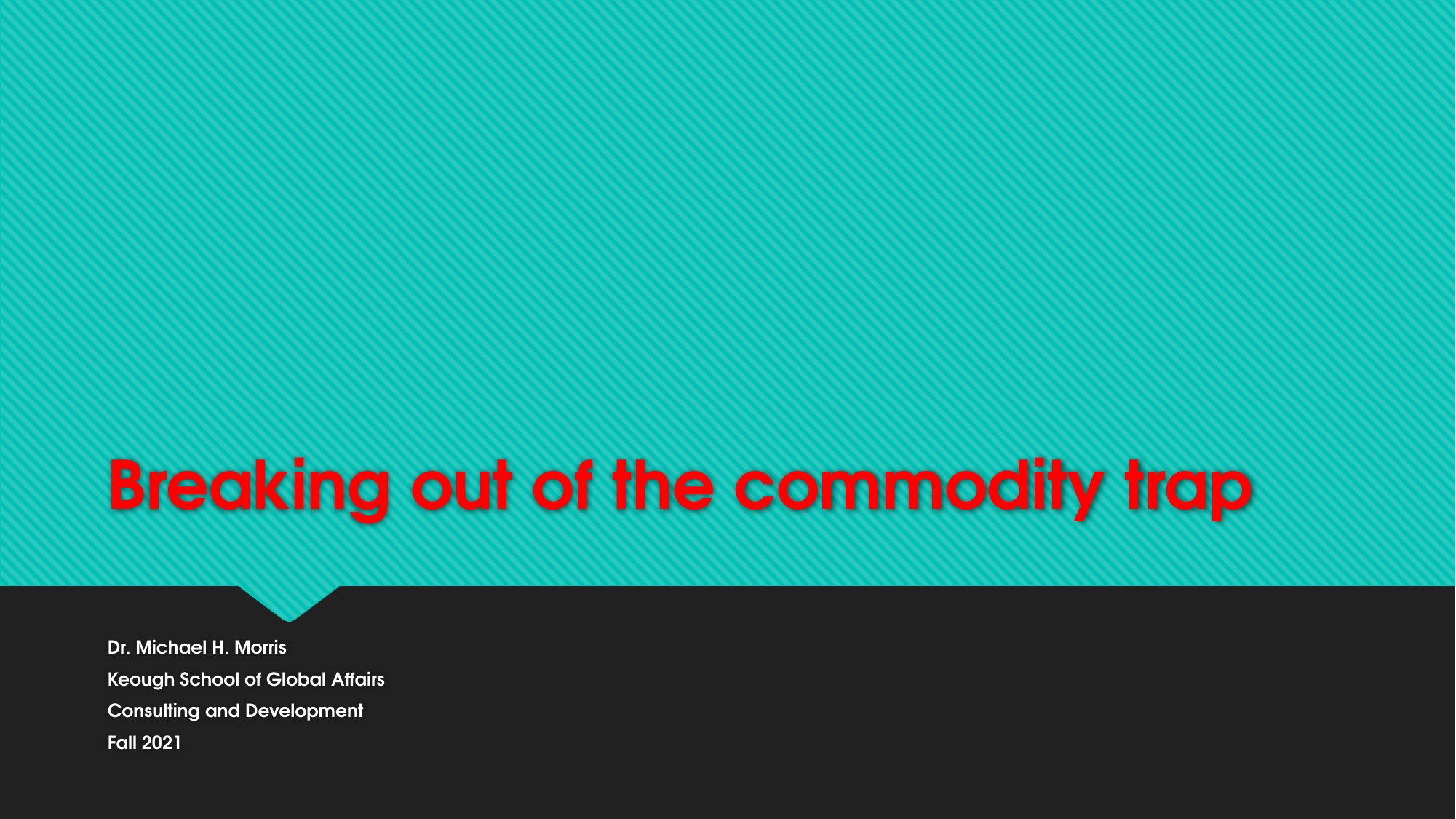

# Breaking out of the commodity trap
Dr. Michael H. Morris
Keough School of Global Affairs
Consulting and Development
Fall 2021